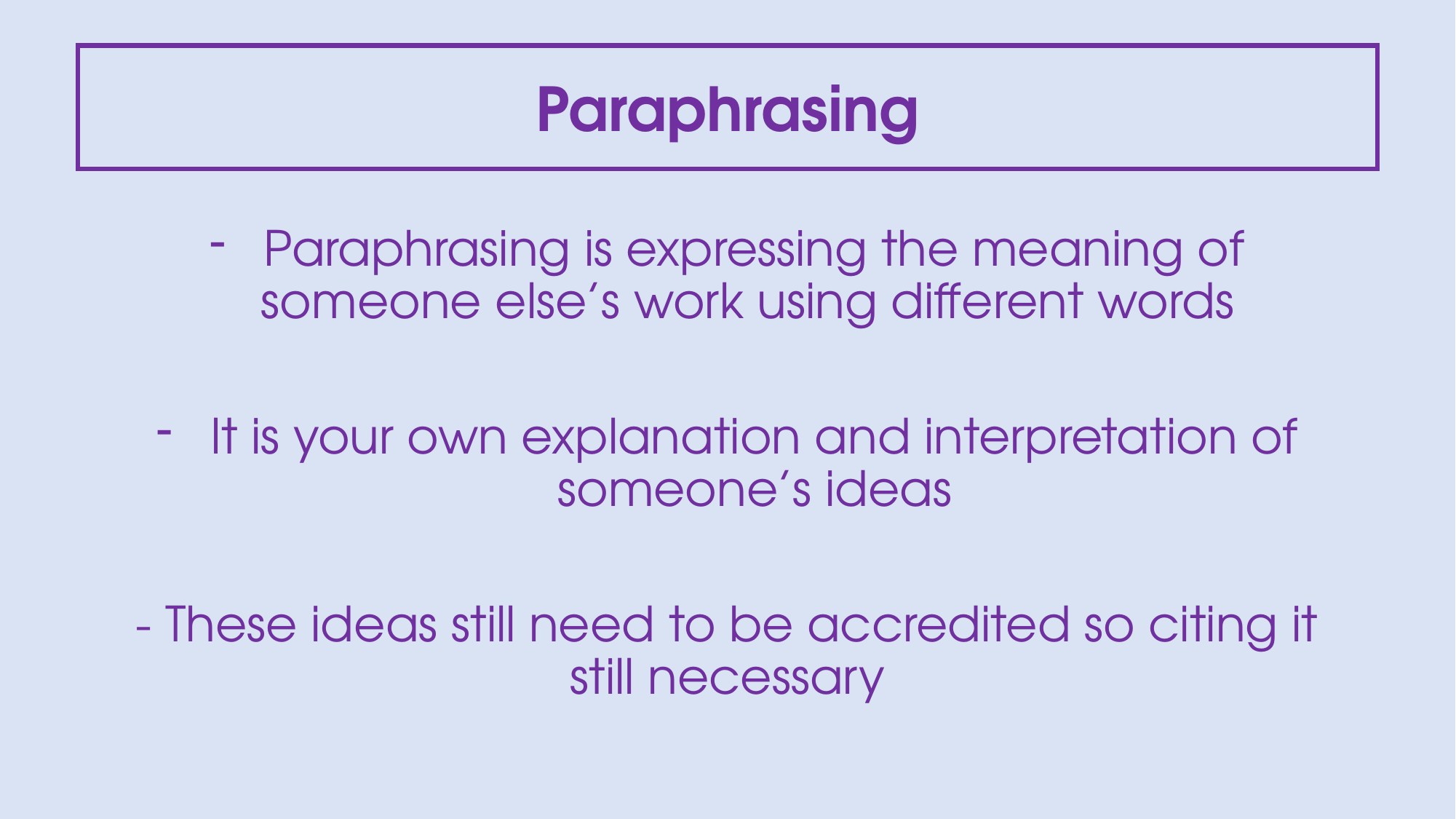

Paraphrasing
Paraphrasing is expressing the meaning of someone else’s work using different words

It is your own explanation and interpretation of someone’s ideas

- These ideas still need to be accredited so citing it still necessary